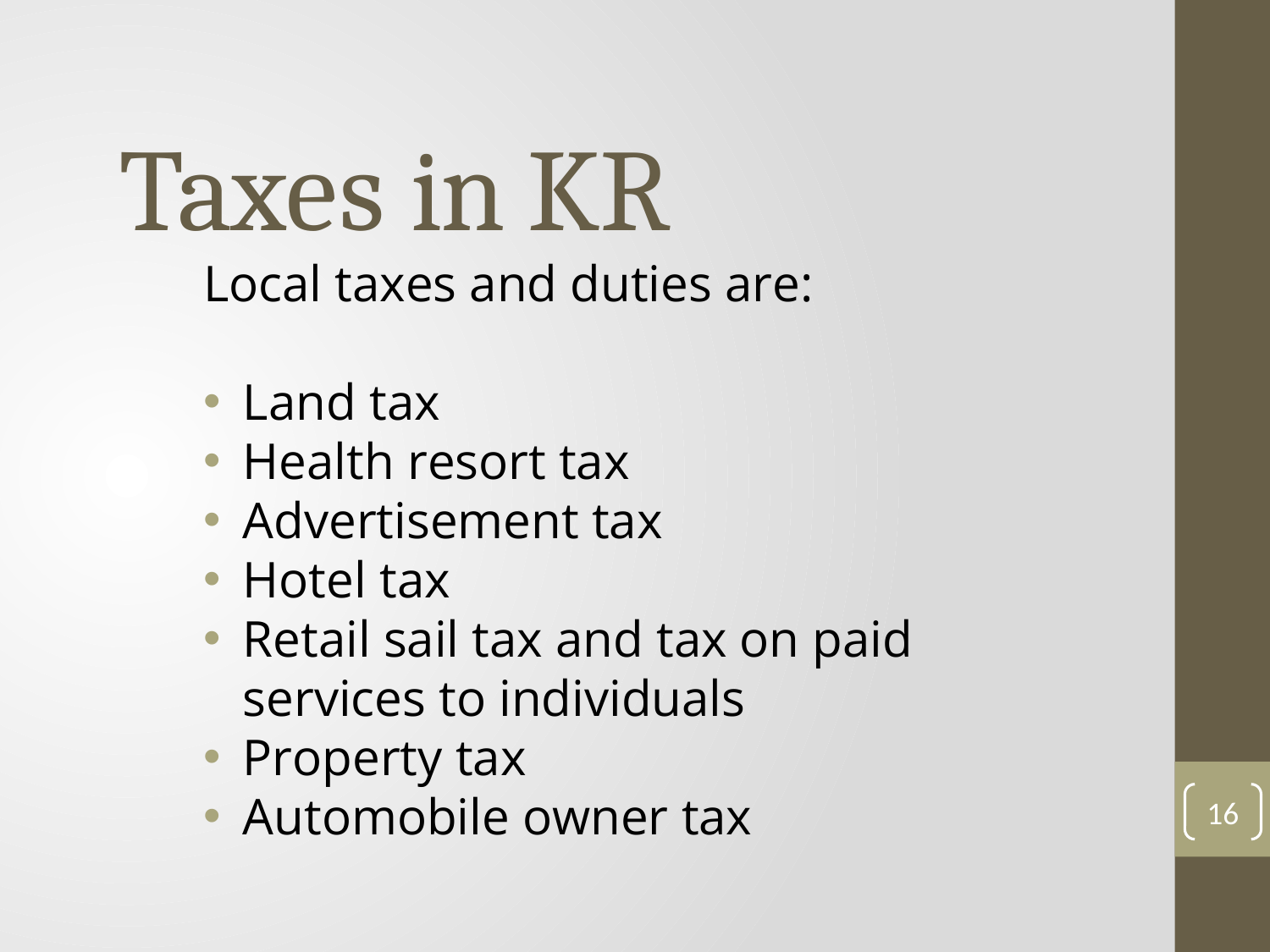

# Taxes in KR
Local taxes and duties are:
Land tax
Health resort tax
Advertisement tax
Hotel tax
Retail sail tax and tax on paid services to individuals
Property tax
Automobile owner tax
16